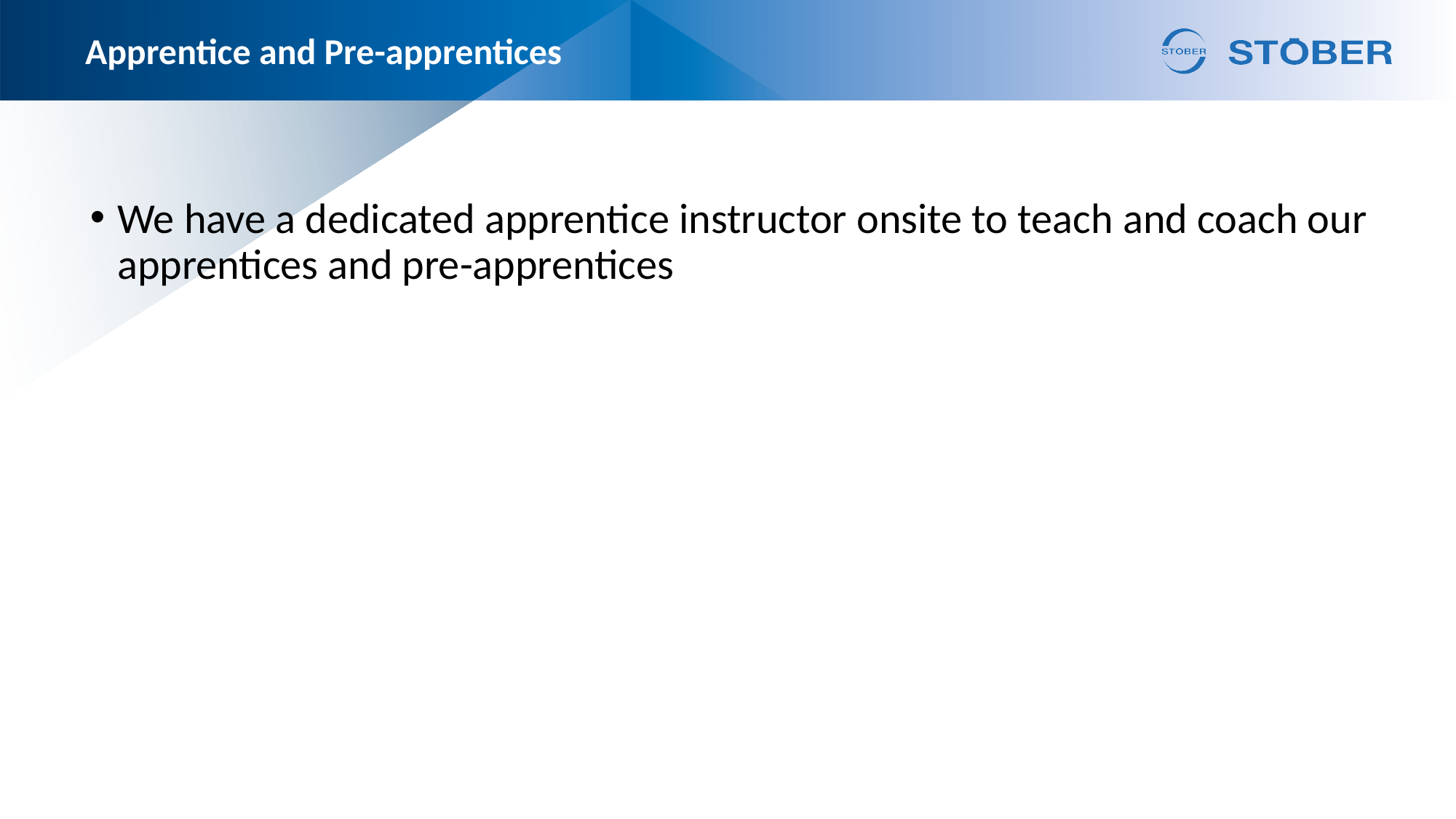

# Apprentice and Pre-apprentices
We have a dedicated apprentice instructor onsite to teach and coach our apprentices and pre-apprentices